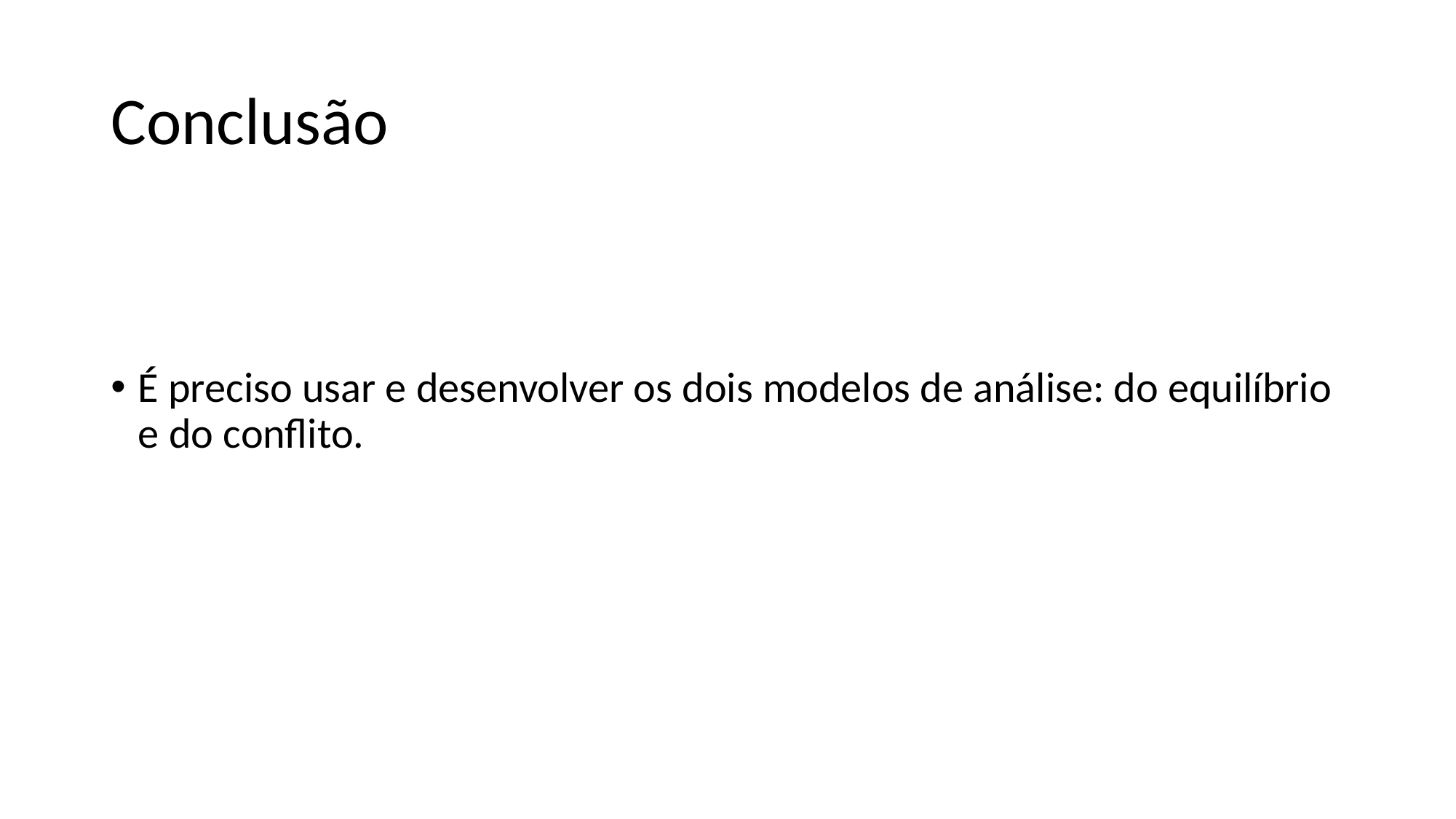

# Conclusão
É preciso usar e desenvolver os dois modelos de análise: do equilíbrio e do conflito.